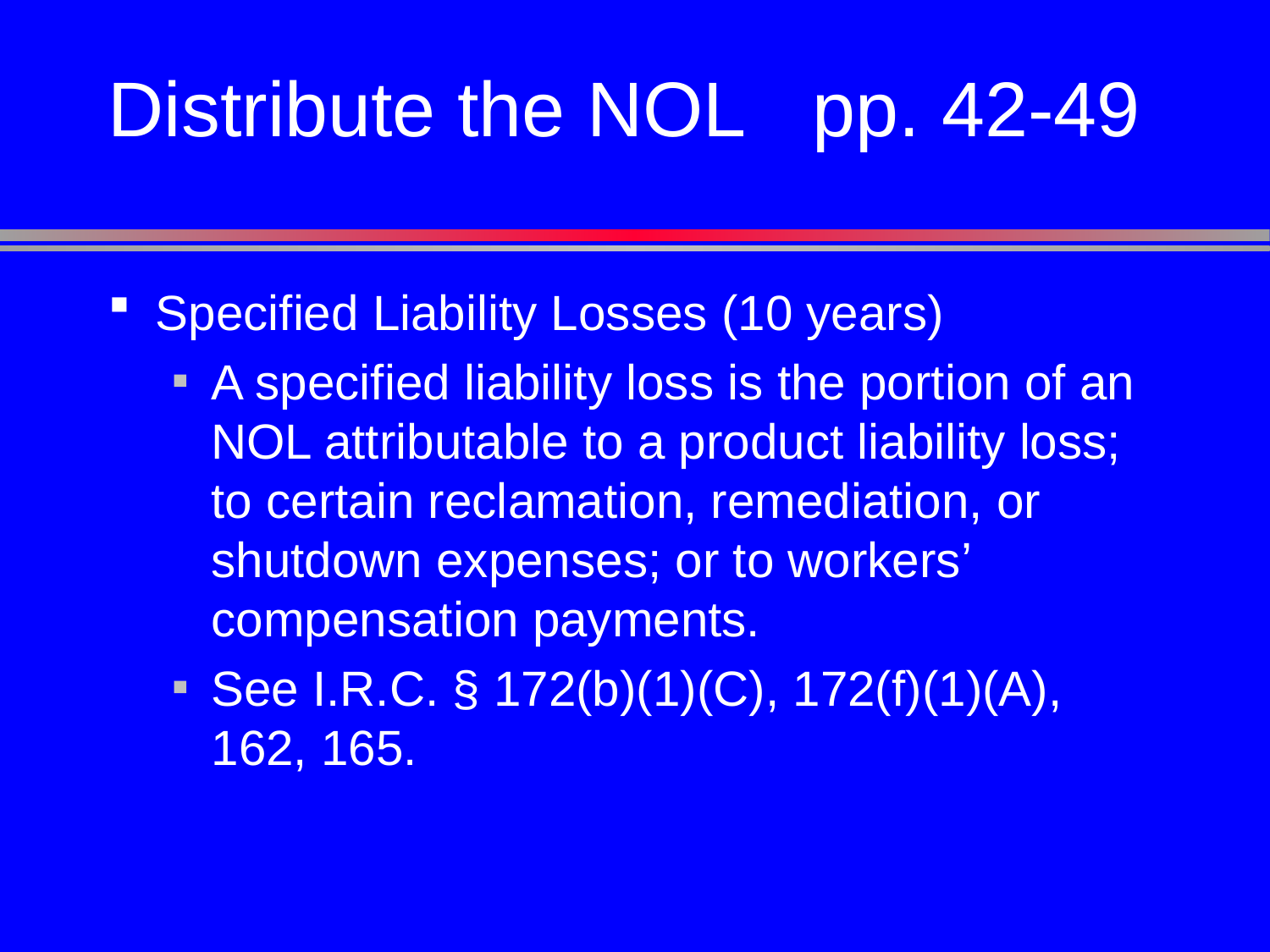

# Distribute the NOL	pp. 42-49
Specified Liability Losses (10 years)
A specified liability loss is the portion of an NOL attributable to a product liability loss; to certain reclamation, remediation, or shutdown expenses; or to workers’ compensation payments.
See I.R.C. § 172(b)(1)(C), 172(f)(1)(A), 162, 165.